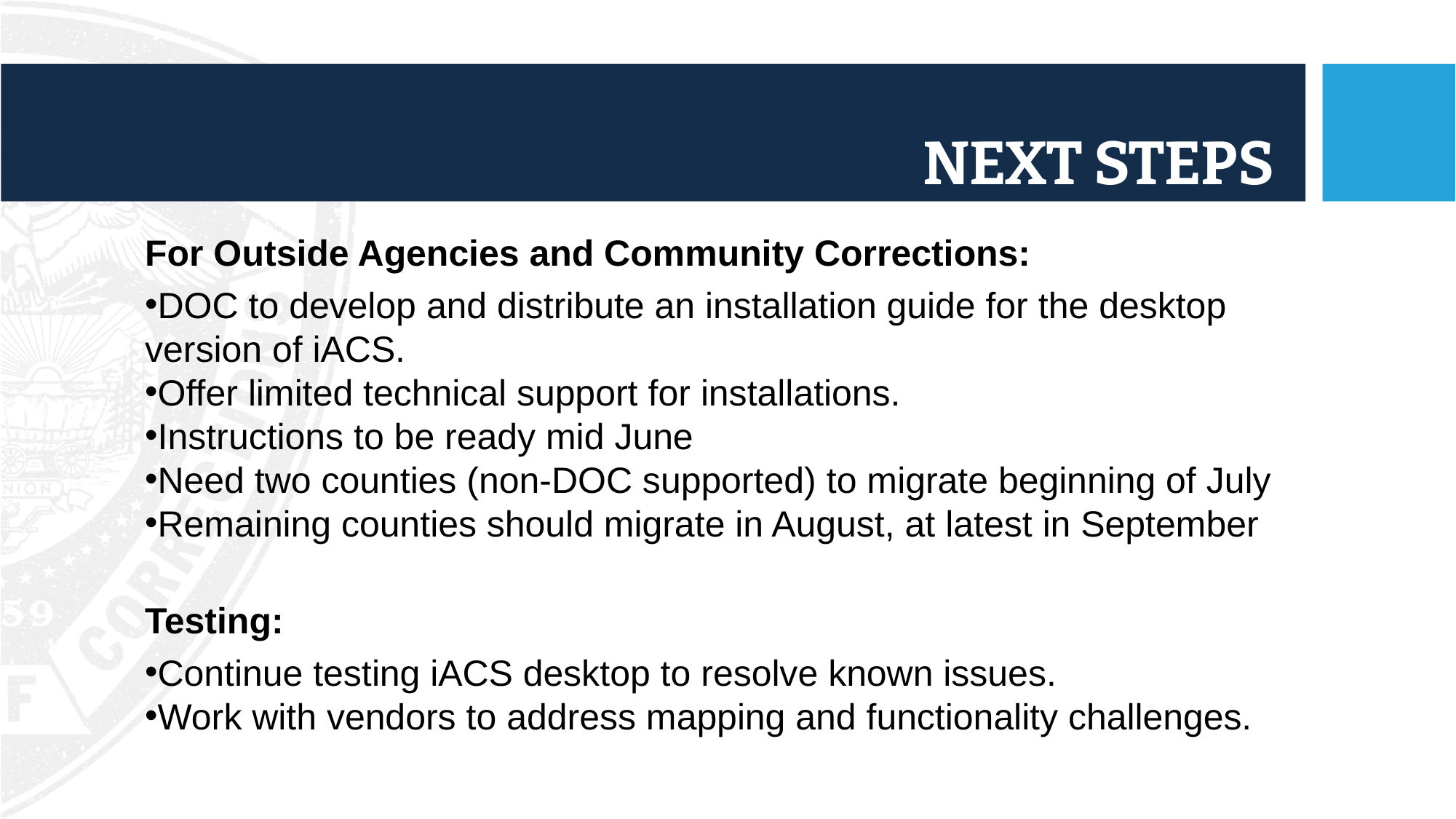

# Next Steps
For Outside Agencies and Community Corrections:
DOC to develop and distribute an installation guide for the desktop version of iACS.
Offer limited technical support for installations.
Instructions to be ready mid June
Need two counties (non-DOC supported) to migrate beginning of July
Remaining counties should migrate in August, at latest in September

Testing:
Continue testing iACS desktop to resolve known issues.
Work with vendors to address mapping and functionality challenges.